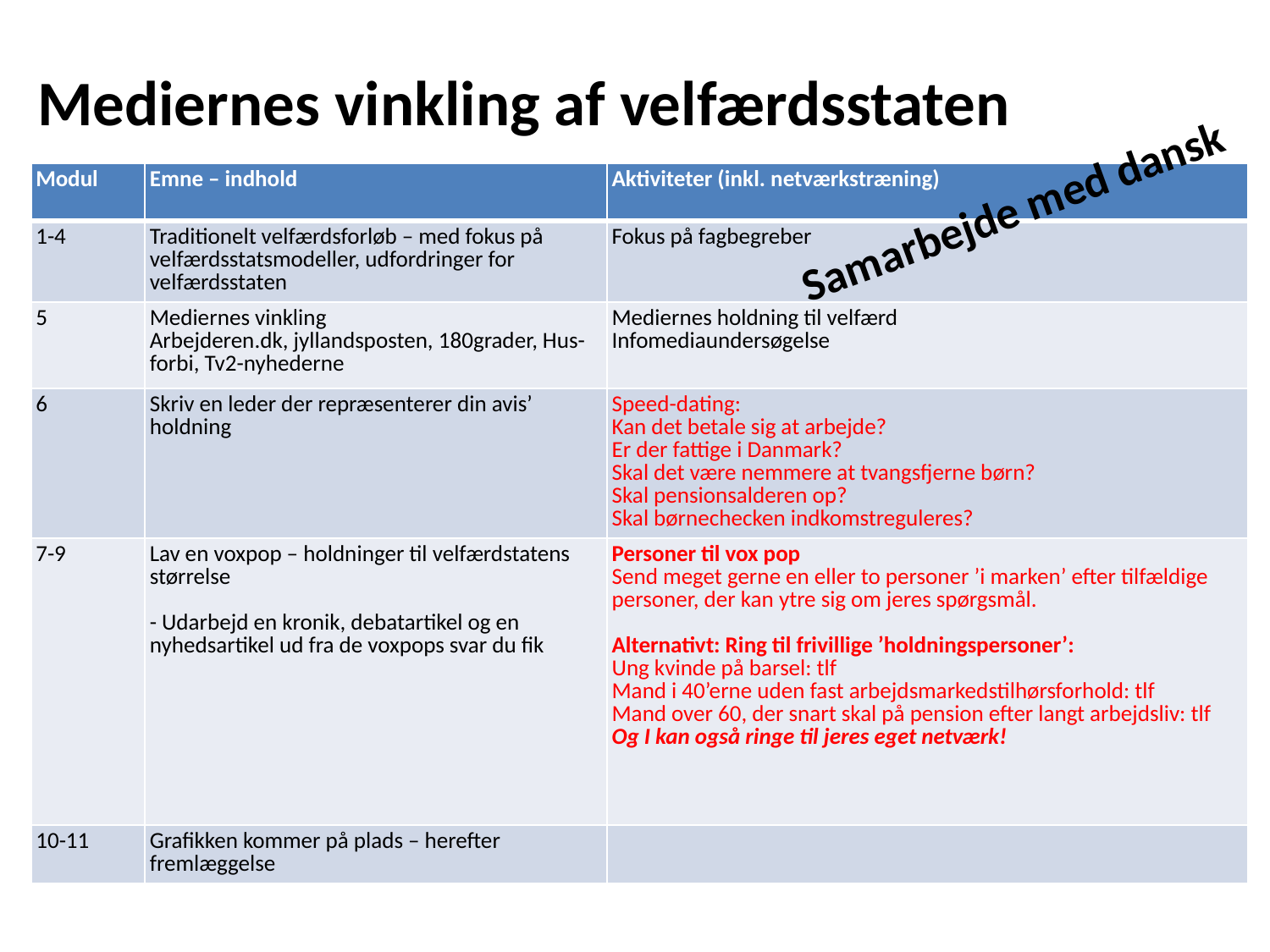

Mediernes vinkling af velfærdsstaten
| Modul | Emne – indhold | Aktiviteter (inkl. netværkstræning) |
| --- | --- | --- |
| 1-4 | Traditionelt velfærdsforløb – med fokus på velfærdsstatsmodeller, udfordringer for velfærdsstaten | Fokus på fagbegreber |
| 5 | Mediernes vinkling Arbejderen.dk, jyllandsposten, 180grader, Hus-forbi, Tv2-nyhederne | Mediernes holdning til velfærd Infomediaundersøgelse |
| 6 | Skriv en leder der repræsenterer din avis’ holdning | Speed-dating: Kan det betale sig at arbejde? Er der fattige i Danmark? Skal det være nemmere at tvangsfjerne børn? Skal pensionsalderen op? Skal børnechecken indkomstreguleres? |
| 7-9 | Lav en voxpop – holdninger til velfærdstatens størrelse - Udarbejd en kronik, debatartikel og en nyhedsartikel ud fra de voxpops svar du fik | Personer til vox pop Send meget gerne en eller to personer ’i marken’ efter tilfældige personer, der kan ytre sig om jeres spørgsmål.   Alternativt: Ring til frivillige ’holdningspersoner’: Ung kvinde på barsel: tlf Mand i 40’erne uden fast arbejdsmarkedstilhørsforhold: tlf Mand over 60, der snart skal på pension efter langt arbejdsliv: tlf Og I kan også ringe til jeres eget netværk! |
| 10-11 | Grafikken kommer på plads – herefter fremlæggelse |  |
Samarbejde med dansk